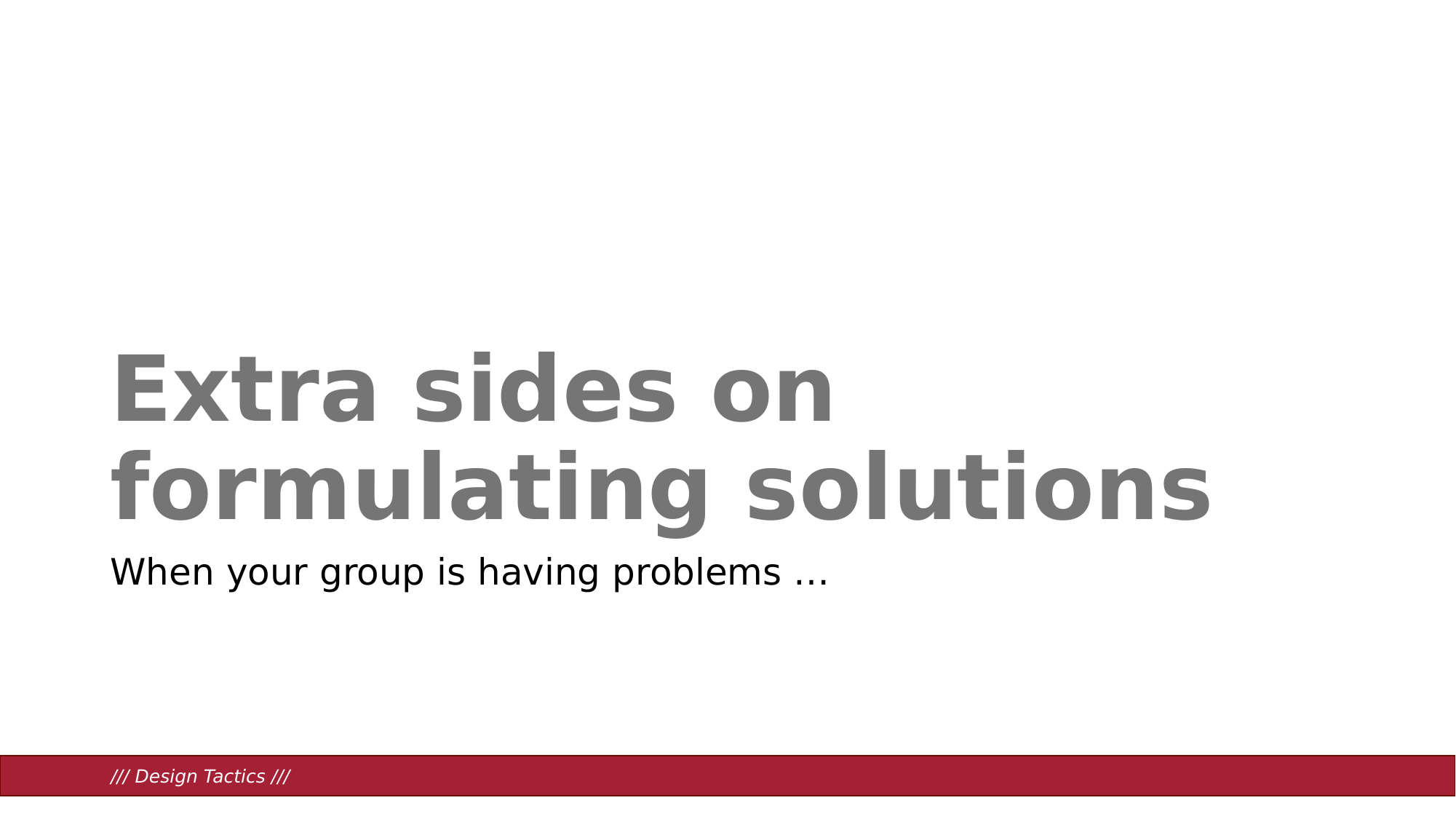

# Extra sides on formulating solutions
When your group is having problems …